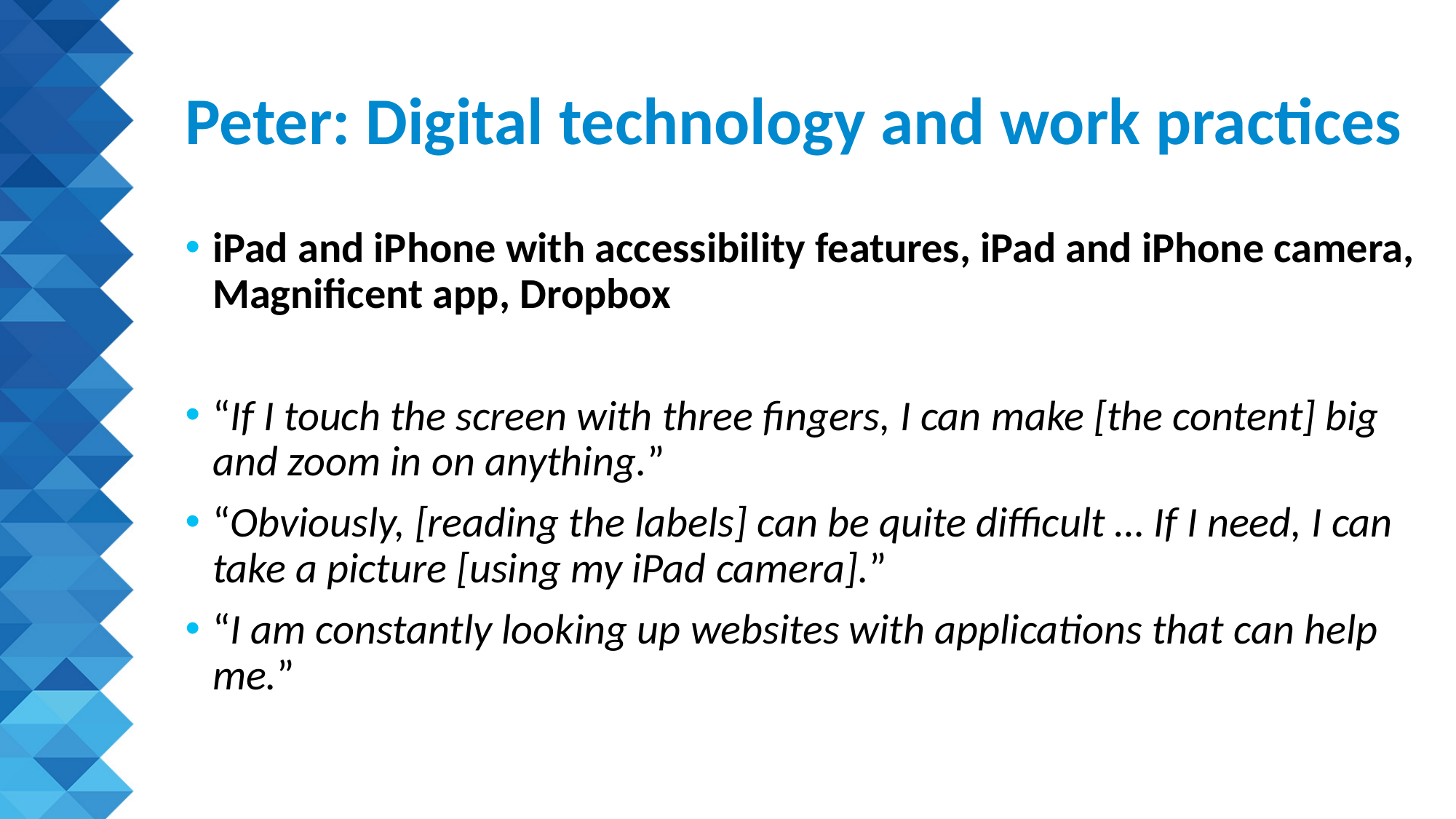

# Peter: Digital technology and work practices
iPad and iPhone with accessibility features, iPad and iPhone camera, Magnificent app, Dropbox

“If I touch the screen with three fingers, I can make [the content] big and zoom in on anything.”
“Obviously, [reading the labels] can be quite difficult … If I need, I can take a picture [using my iPad camera].”
“I am constantly looking up websites with applications that can help me.”